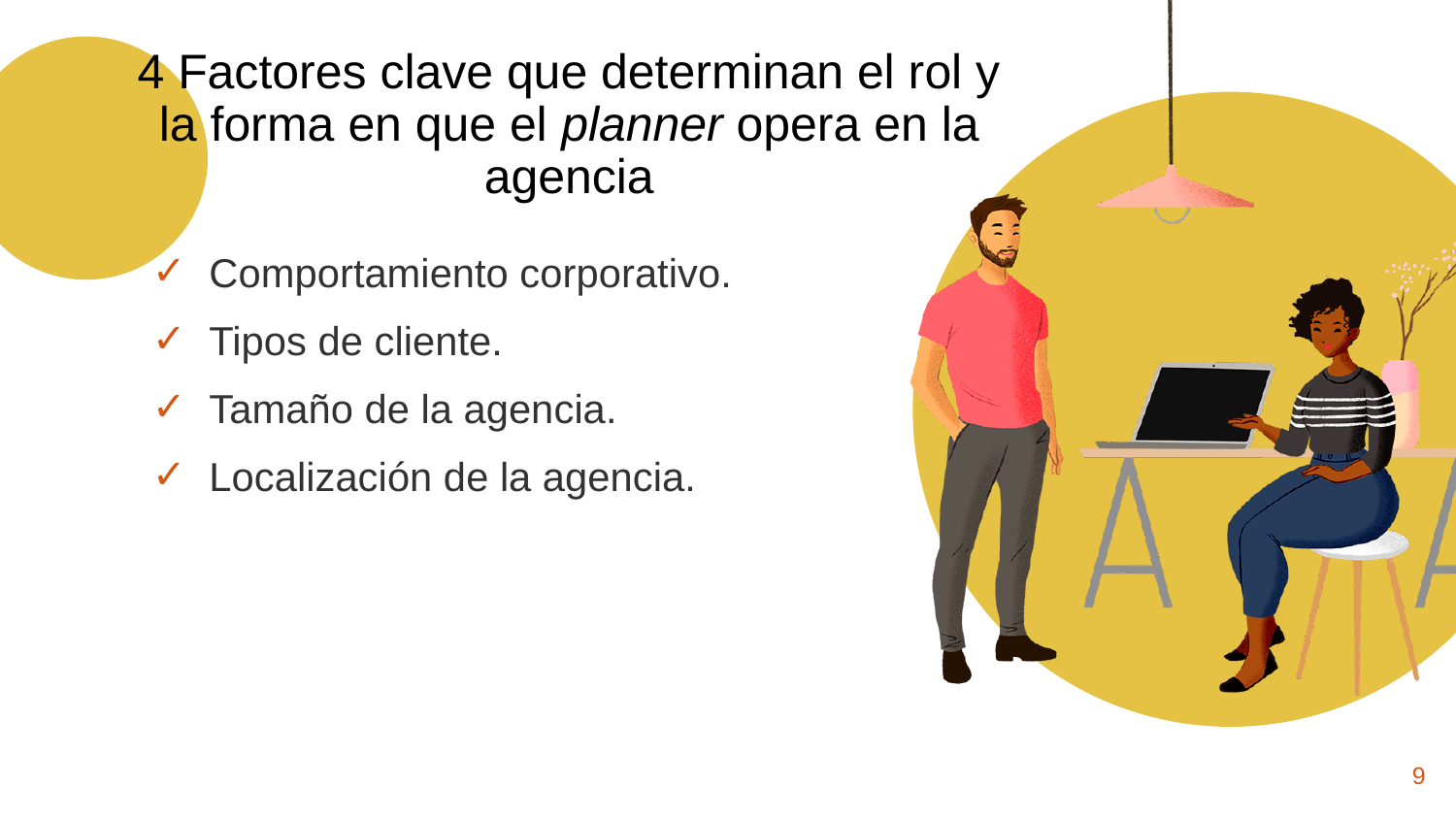

# 4 Factores clave que determinan el rol y la forma en que el planner opera en la agencia
Comportamiento corporativo.
Tipos de cliente.
Tamaño de la agencia.
Localización de la agencia.
9